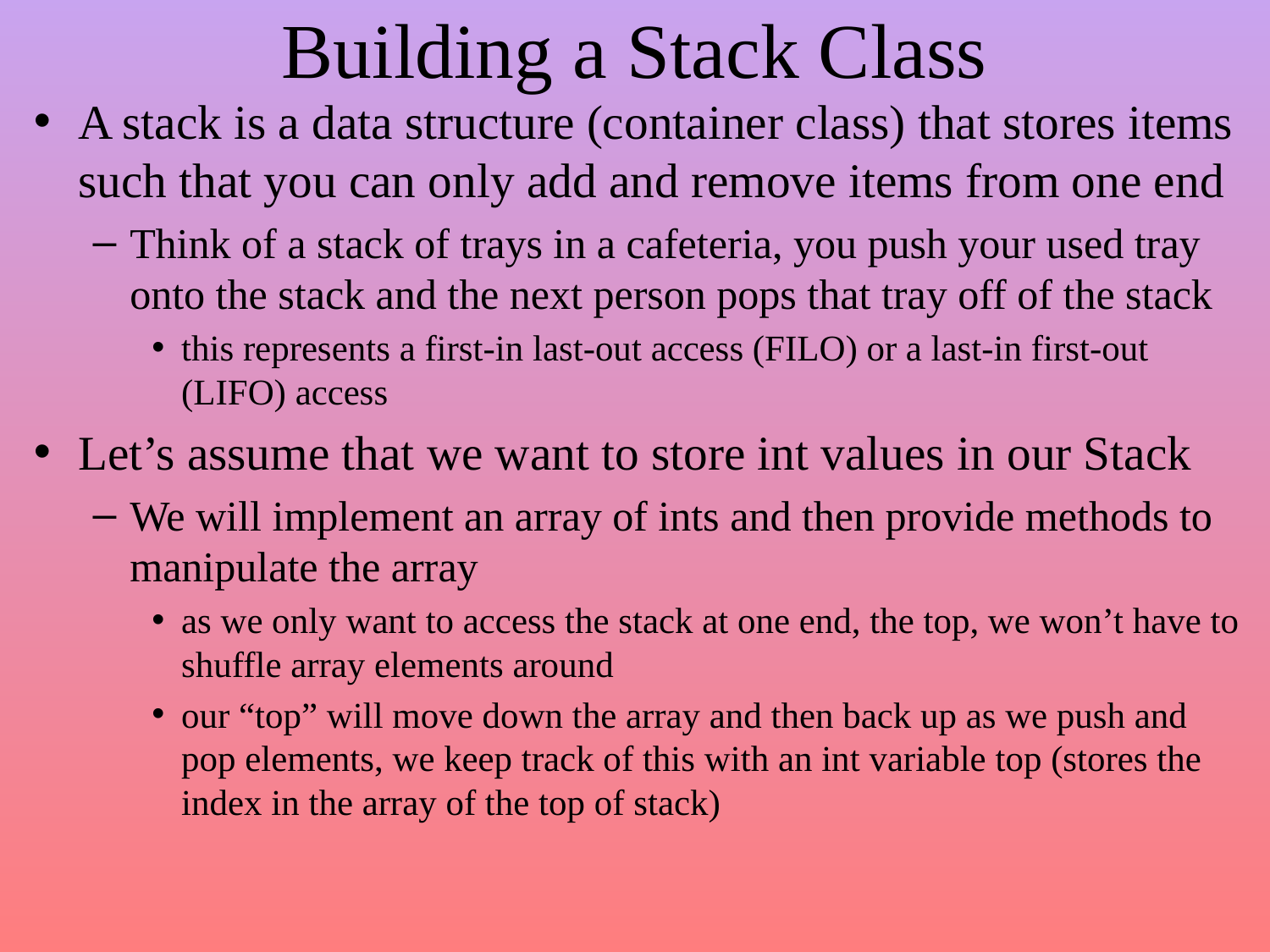

# Building a Stack Class
A stack is a data structure (container class) that stores items such that you can only add and remove items from one end
Think of a stack of trays in a cafeteria, you push your used tray onto the stack and the next person pops that tray off of the stack
this represents a first-in last-out access (FILO) or a last-in first-out (LIFO) access
Let’s assume that we want to store int values in our Stack
We will implement an array of ints and then provide methods to manipulate the array
as we only want to access the stack at one end, the top, we won’t have to shuffle array elements around
our “top” will move down the array and then back up as we push and pop elements, we keep track of this with an int variable top (stores the index in the array of the top of stack)